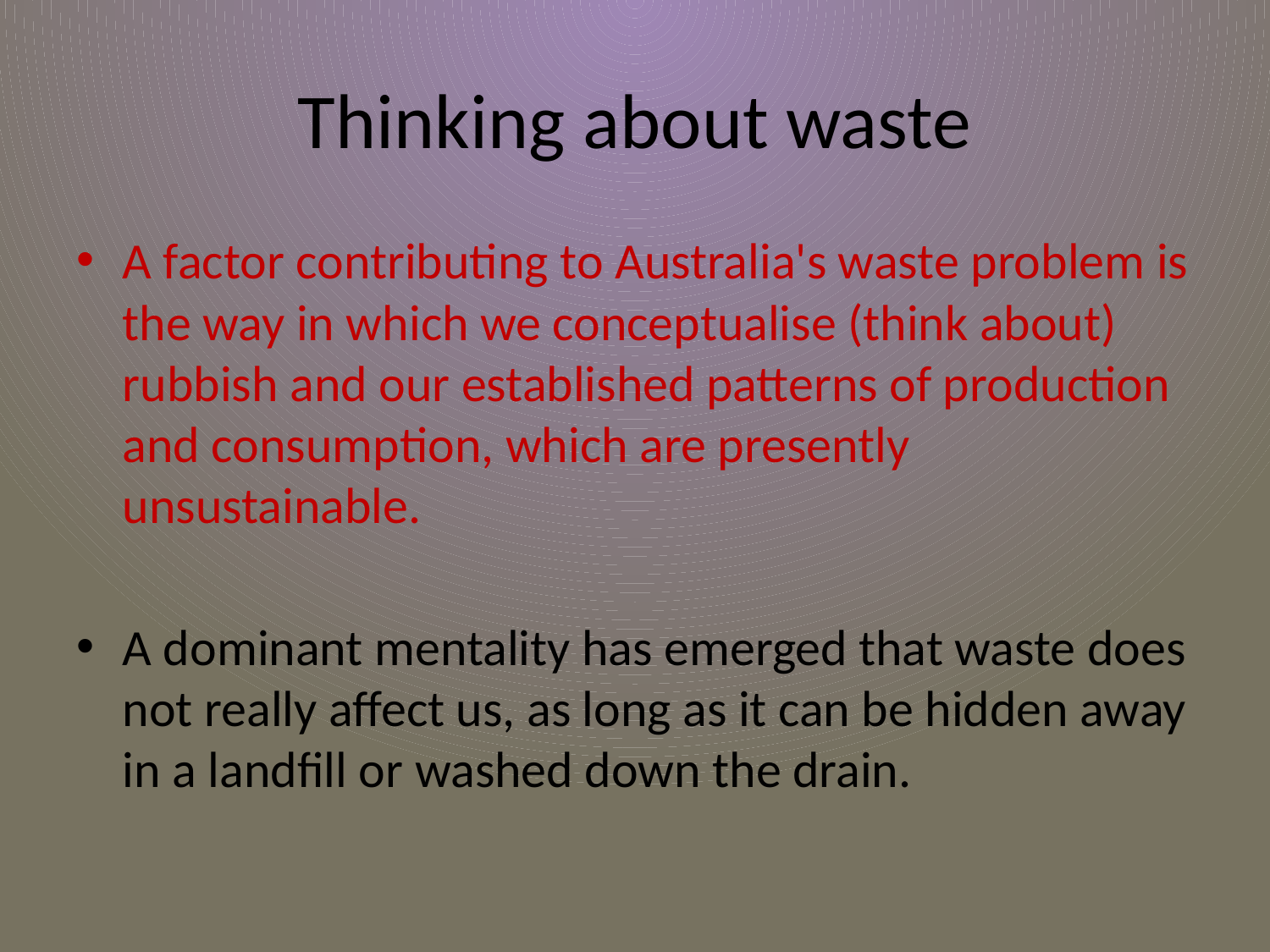

# Thinking about waste
A factor contributing to Australia's waste problem is the way in which we conceptualise (think about) rubbish and our established patterns of production and consumption, which are presently unsustainable.

A dominant mentality has emerged that waste does not really affect us, as long as it can be hidden away in a landfill or washed down the drain.